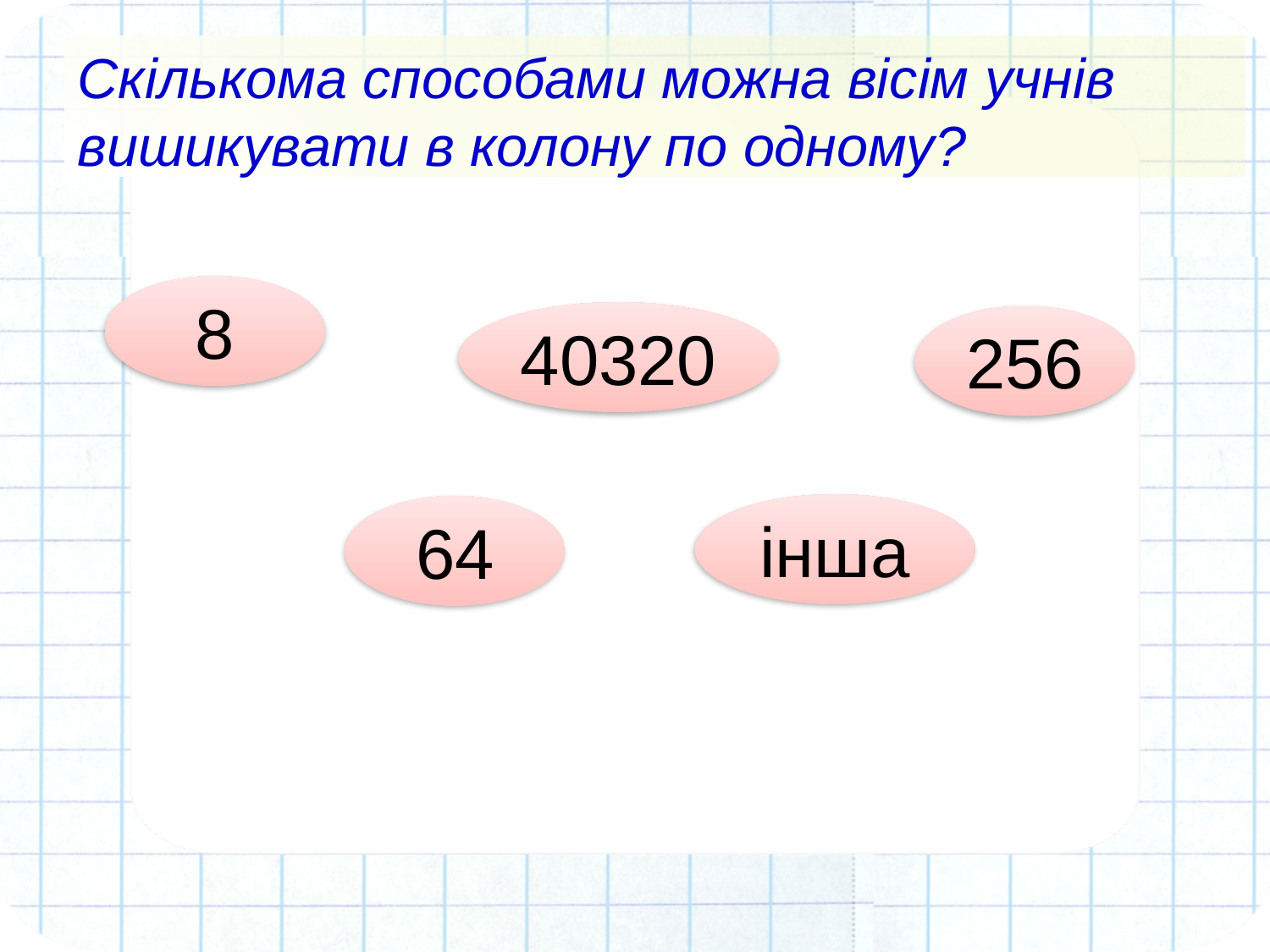

Скількома способами можна вісім учнів вишикувати в колону по одному?
8
40320
256
інша
64